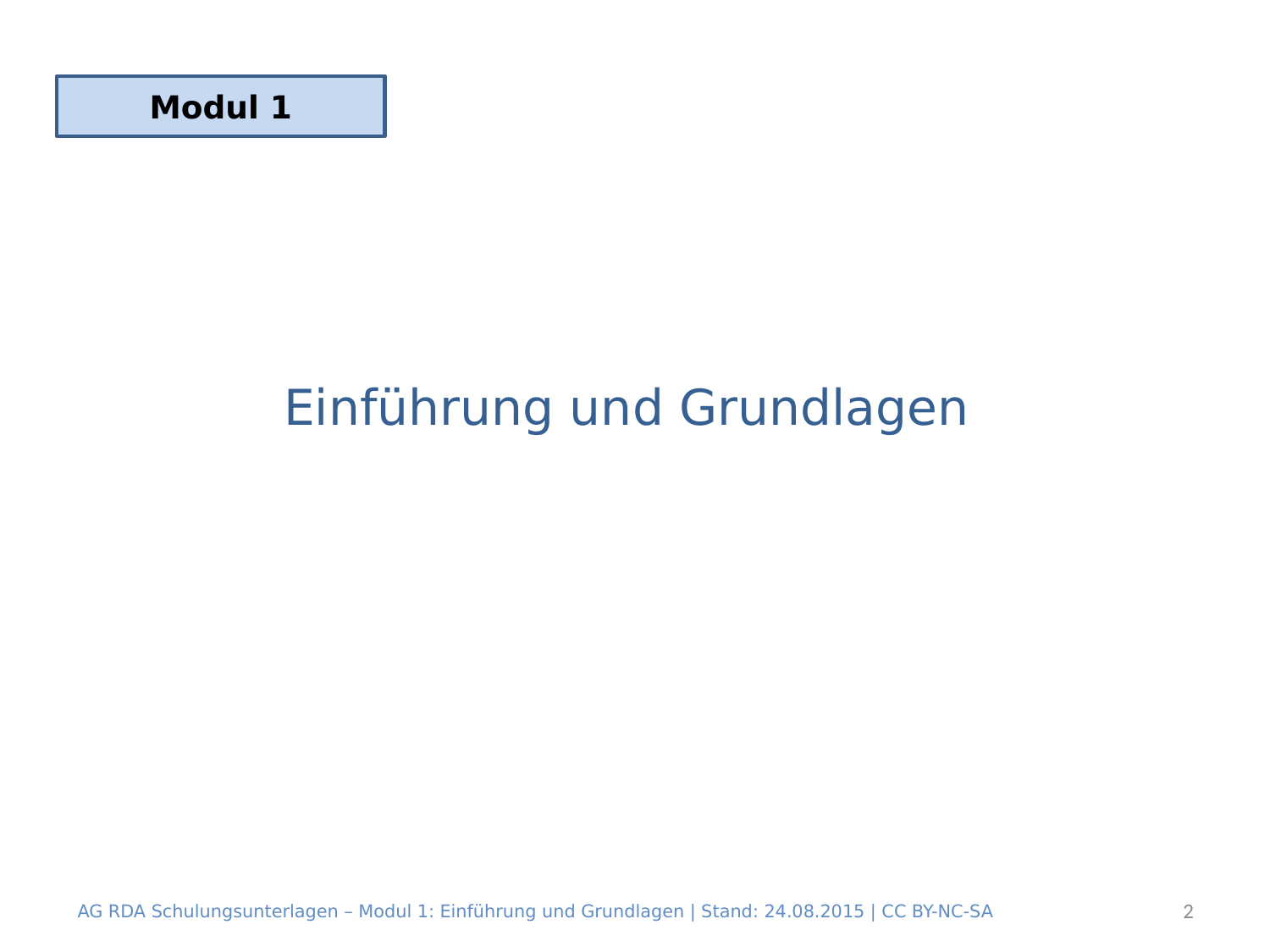

Modul 1
# Einführung und Grundlagen
AG RDA Schulungsunterlagen – Modul 1: Einführung und Grundlagen | Stand: 24.08.2015 | CC BY-NC-SA
2